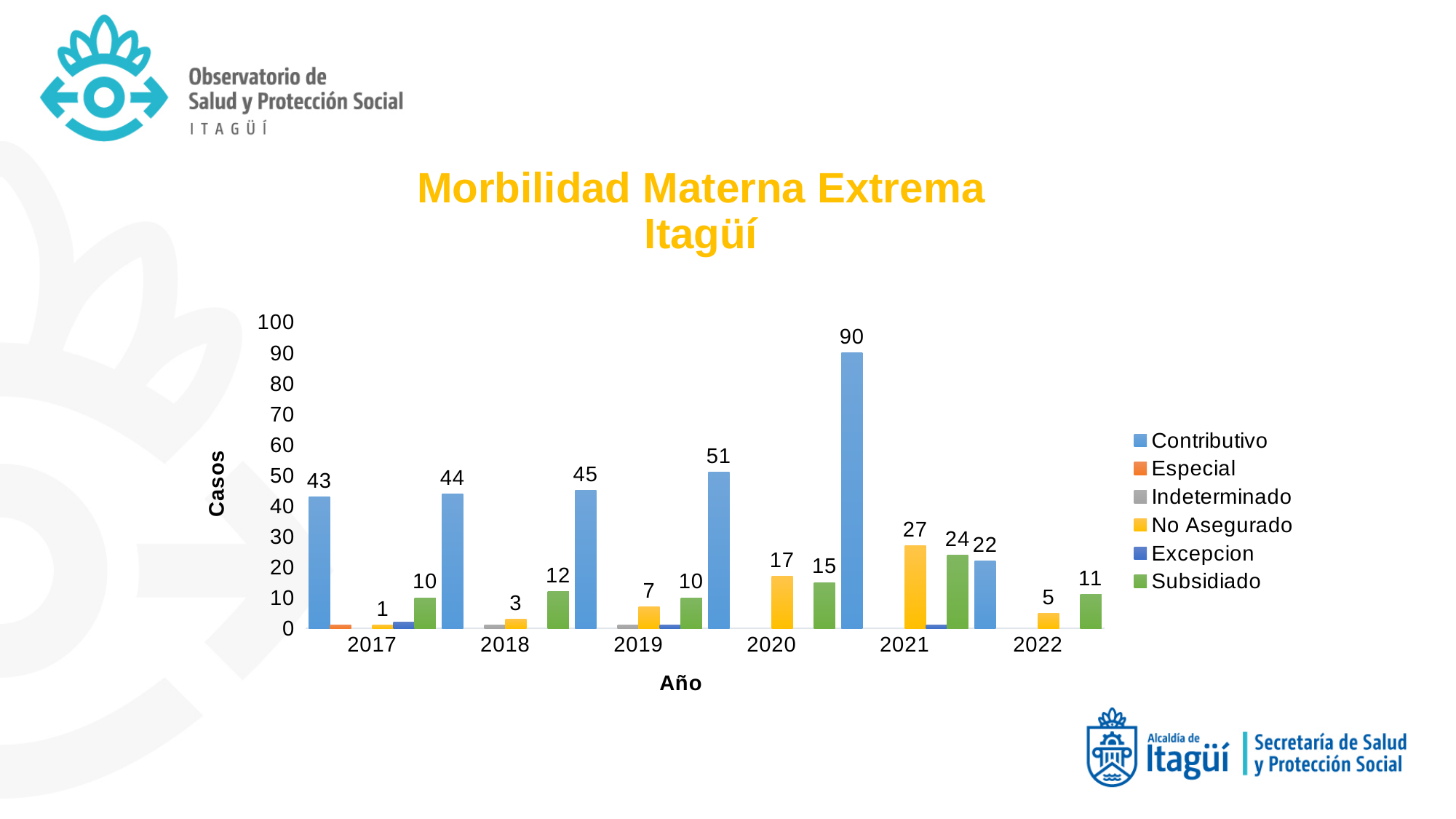

# Morbilidad Materna Extrema Itagüí

### Chart

| Category | Contributivo | Especial | Indeterminado | No Asegurado | Excepcion | Subsidiado |
|---|---|---|---|---|---|---|
| 2017 | 43.0 | 1.0 | None | 1.0 | 2.0 | 10.0 |
| 2018 | 44.0 | None | 1.0 | 3.0 | None | 12.0 |
| 2019 | 45.0 | None | 1.0 | 7.0 | 1.0 | 10.0 |
| 2020 | 51.0 | None | None | 17.0 | None | 15.0 |
| 2021 | 90.0 | None | None | 27.0 | 1.0 | 24.0 |
| 2022 | 22.0 | None | None | 5.0 | None | 11.0 |